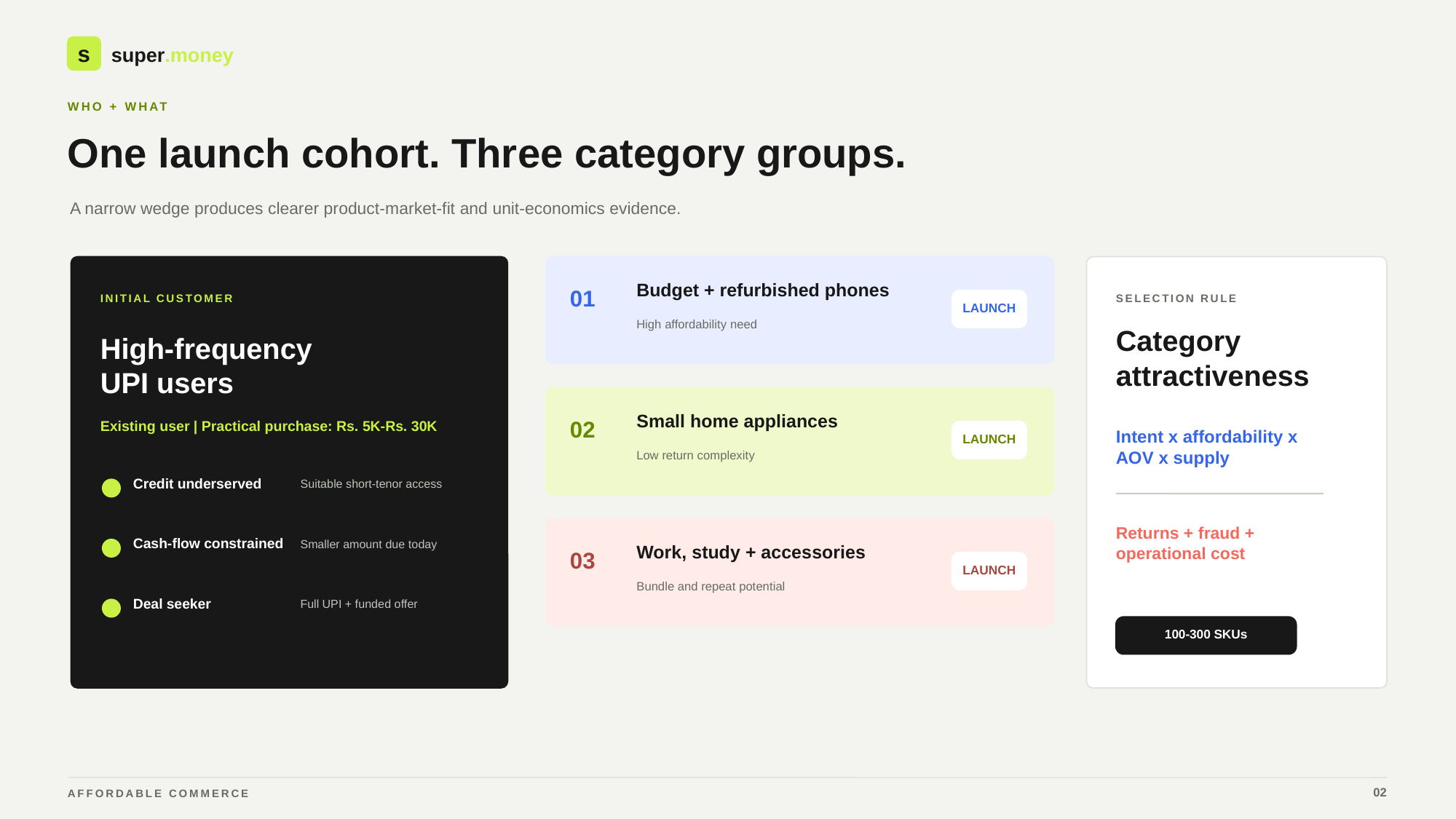

s
super.money
WHO + WHAT
One launch cohort. Three category groups.
A narrow wedge produces clearer product-market-fit and unit-economics evidence.

Budget + refurbished phones
01
INITIAL CUSTOMER
SELECTION RULE

LAUNCH
High affordability need
Category
attractiveness
High-frequency
UPI users

Small home appliances
Existing user | Practical purchase: Rs. 5K-Rs. 30K
02
Intent x affordability x AOV x supply

LAUNCH
Low return complexity
Credit underserved
Suitable short-tenor access

Returns + fraud + operational cost

Cash-flow constrained
Smaller amount due today
Work, study + accessories

03

LAUNCH
Bundle and repeat potential
Deal seeker
Full UPI + funded offer

100-300 SKUs

02
AFFORDABLE COMMERCE